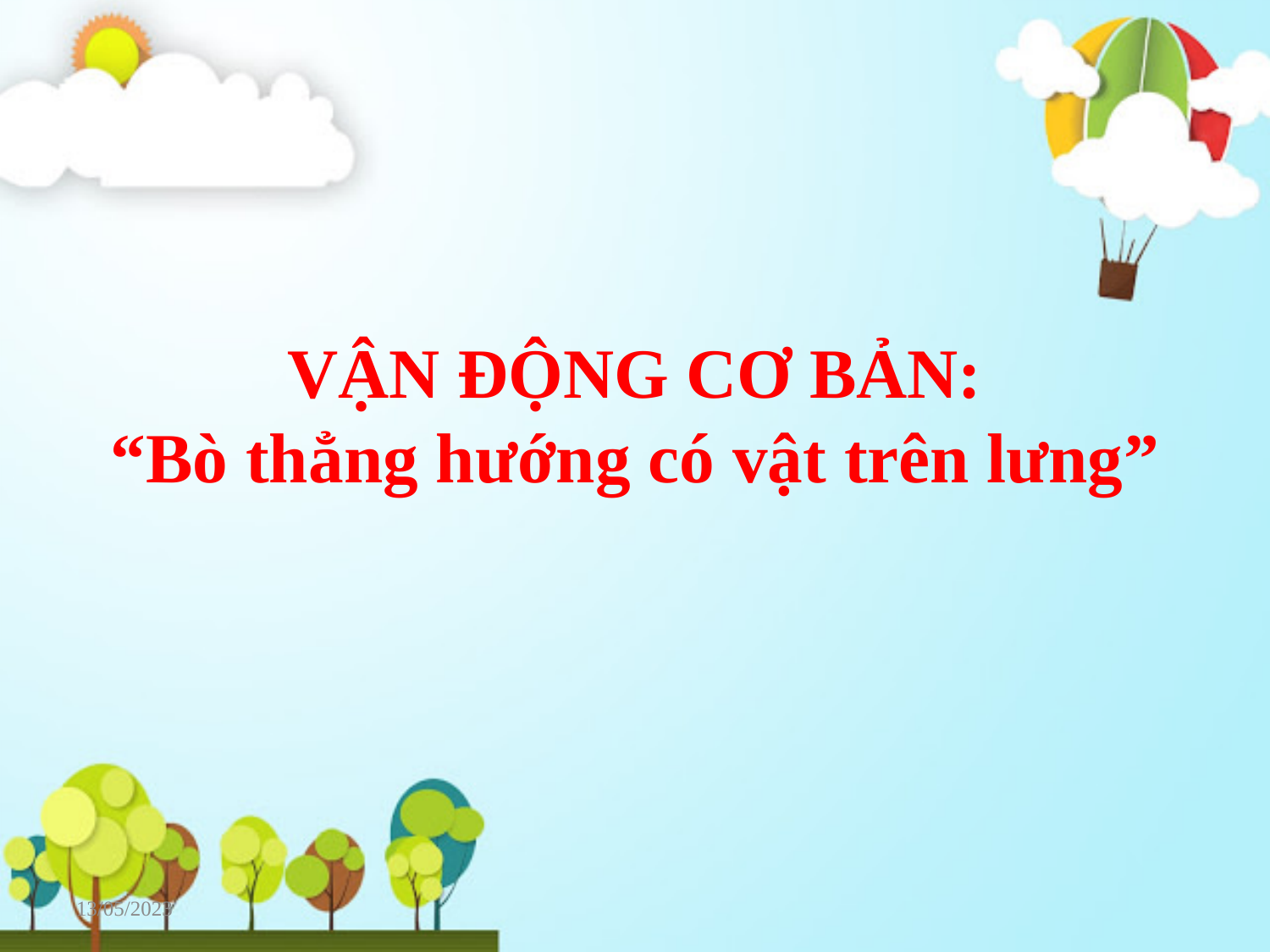

# VẬN ĐỘNG CƠ BẢN: “Bò thẳng hướng có vật trên lưng”
13/05/2023